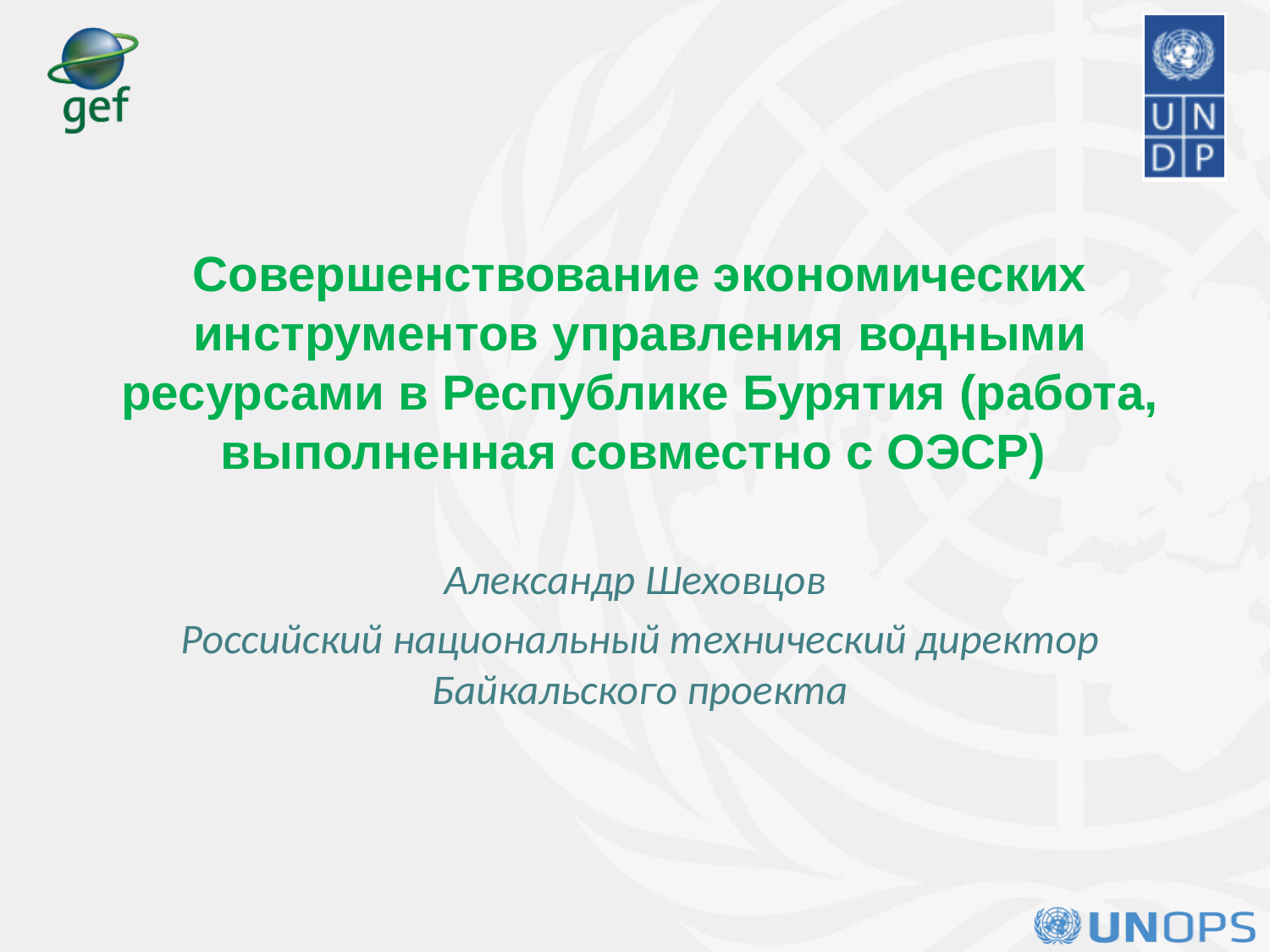

Совершенствование экономических инструментов управления водными ресурсами в Республике Бурятия (работа, выполненная совместно с ОЭСР)
Александр Шеховцов
Российский национальный технический директор Байкальского проекта